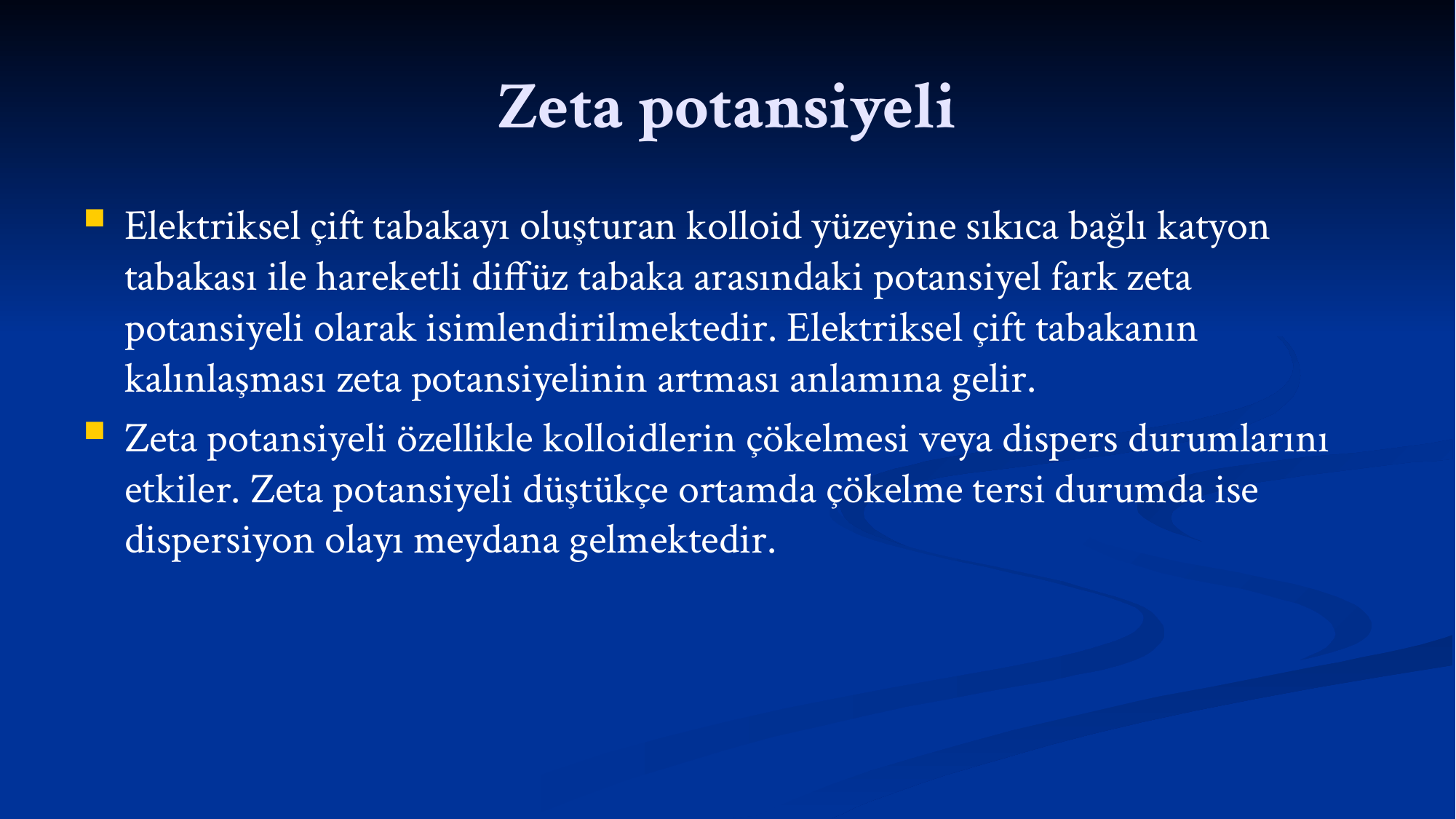

# Zeta potansiyeli
Elektriksel çift tabakayı oluşturan kolloid yüzeyine sıkıca bağlı katyon tabakası ile hareketli diffüz tabaka arasındaki potansiyel fark zeta potansiyeli olarak isimlendirilmektedir. Elektriksel çift tabakanın kalınlaşması zeta potansiyelinin artması anlamına gelir.
Zeta potansiyeli özellikle kolloidlerin çökelmesi veya dispers durumlarını etkiler. Zeta potansiyeli düştükçe ortamda çökelme tersi durumda ise dispersiyon olayı meydana gelmektedir.